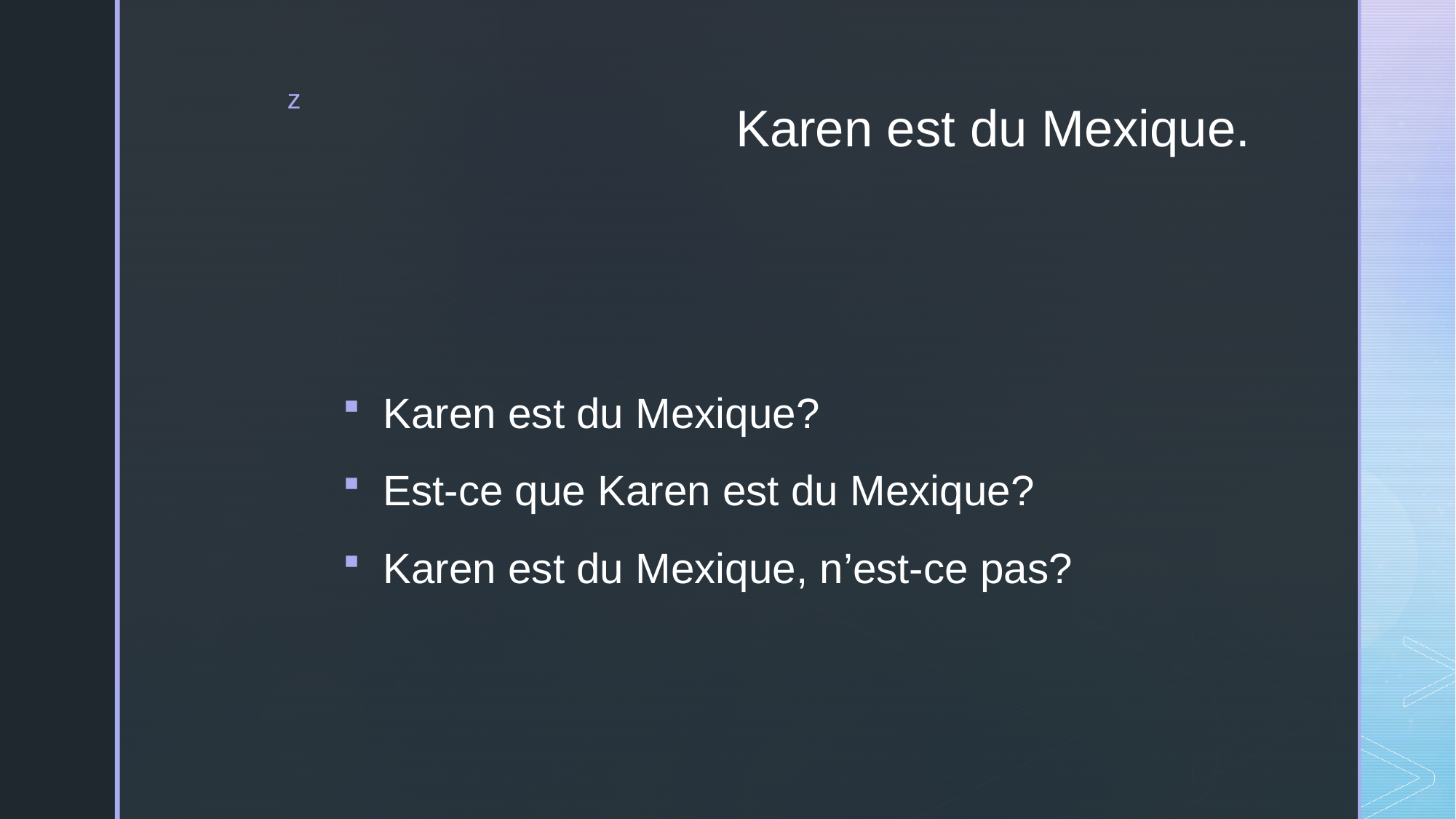

# Karen est du Mexique.
Karen est du Mexique?
Est-ce que Karen est du Mexique?
Karen est du Mexique, n’est-ce pas?